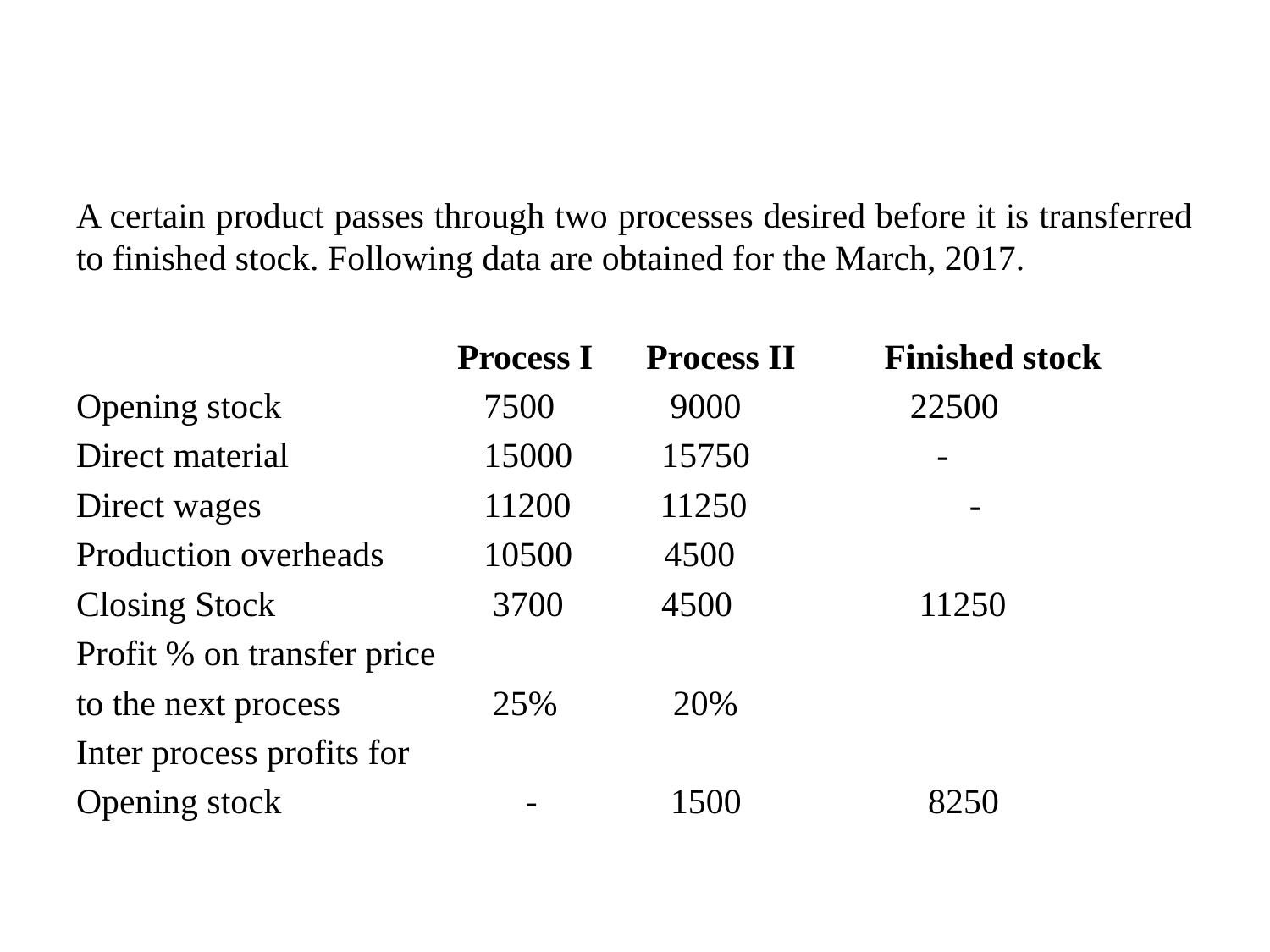

#
A certain product passes through two processes desired before it is transferred to finished stock. Following data are obtained for the March, 2017.

	                     	Process I      Process II          Finished stock
Opening stock	        	   7500             9000                   22500
Direct material             	   15000          15750                     -
Direct wages                  	   11200          11250                         -
Production overheads	   10500	         4500
Closing Stock        	    3700           4500                     11250
Profit % on transfer price
to the next process	    25%	          20%
Inter process profits for
Opening stock	                      -               1500                     8250